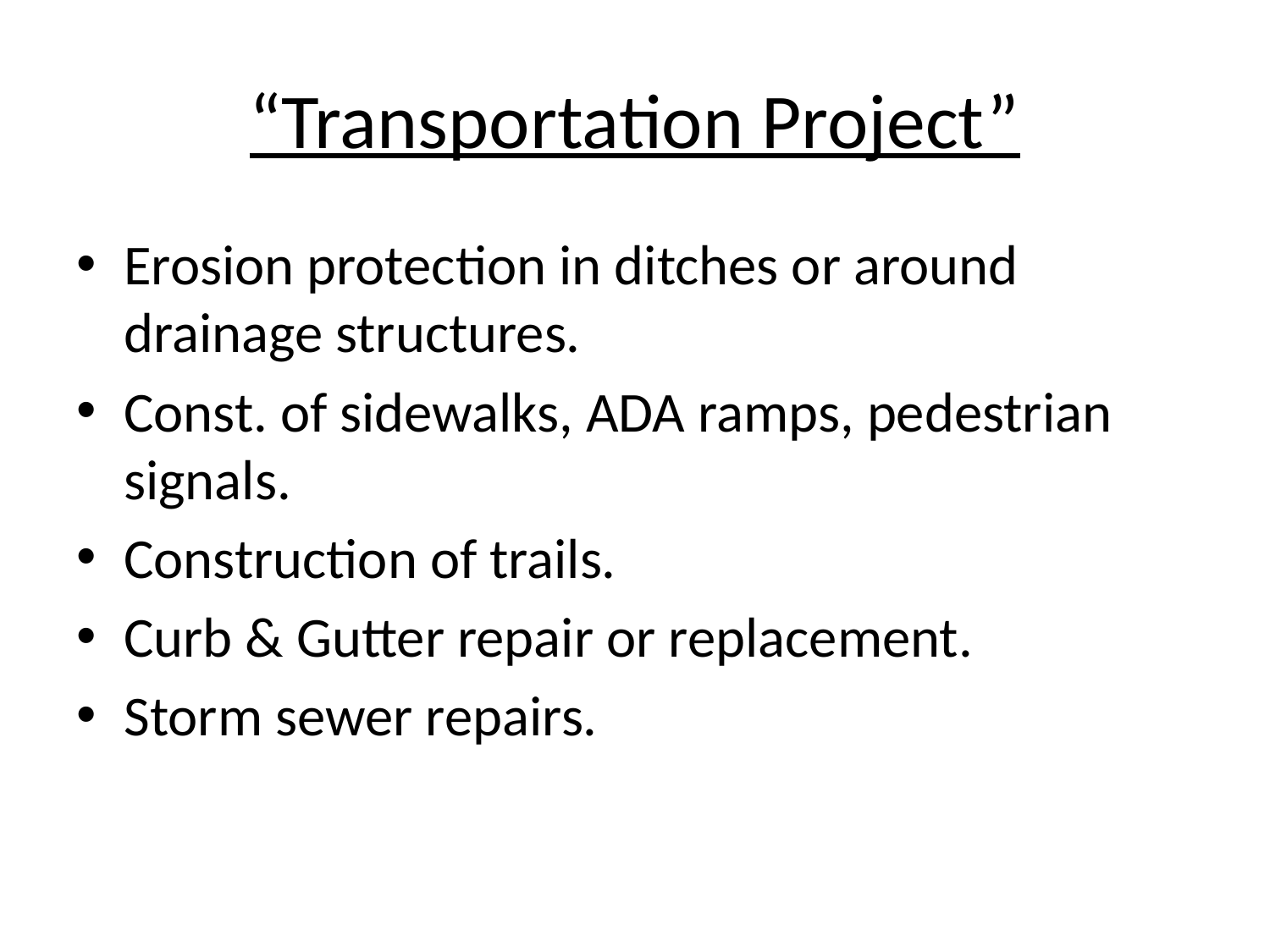

# “Transportation Project”
Erosion protection in ditches or around drainage structures.
Const. of sidewalks, ADA ramps, pedestrian signals.
Construction of trails.
Curb & Gutter repair or replacement.
Storm sewer repairs.